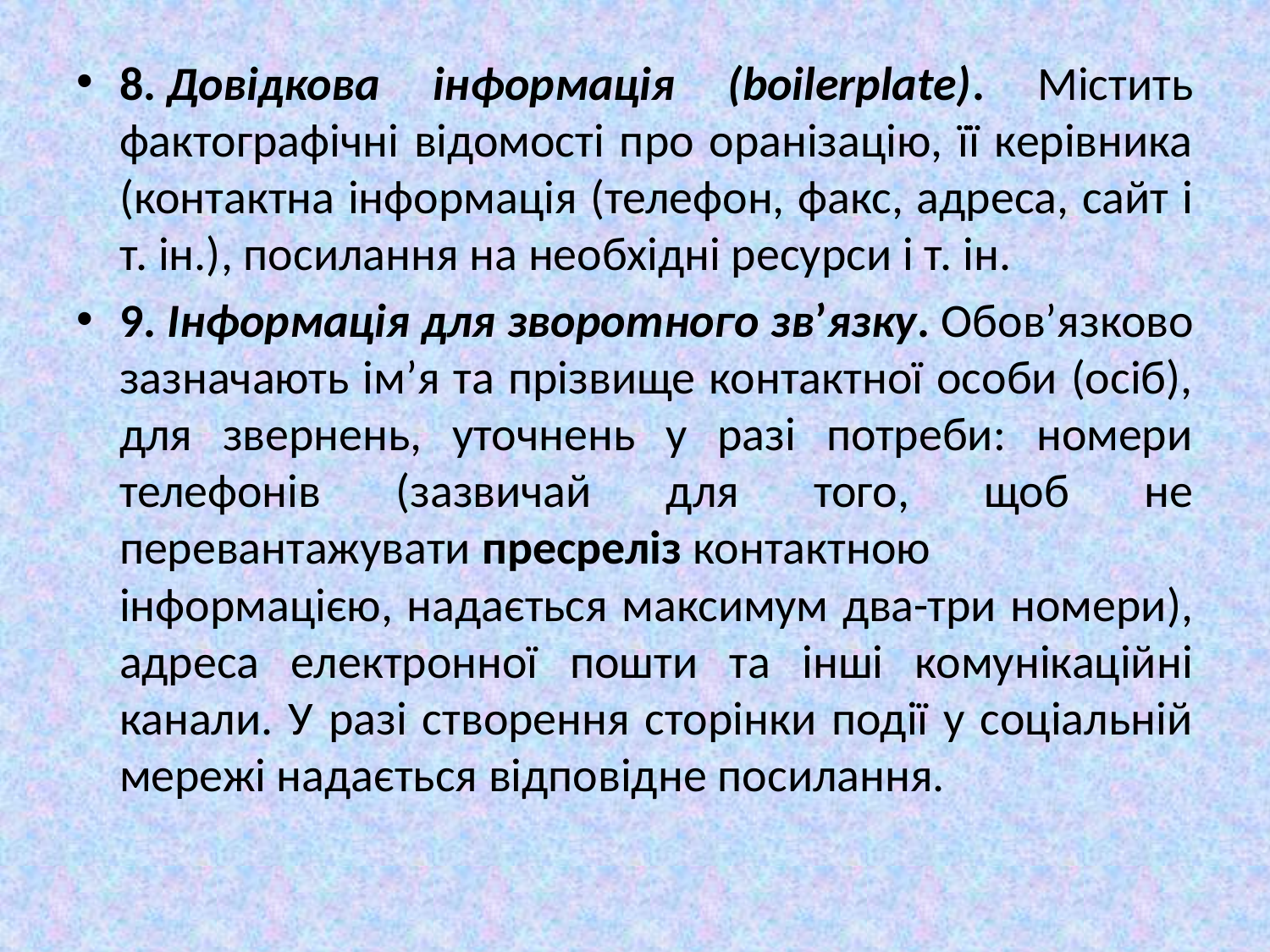

8. Довідкова інформація (boilerplate). Містить фактографічні відомості про оранізацію, її керівника (контактна інформація (телефон, факс, адреса, сайт і т. ін.), посилання на необхідні ресурси і т. ін.
9. Інформація для зворотного зв’язку. Обов’язково зазначають ім’я та прізвище контактної особи (осіб), для звернень, уточнень у разі потреби: номери телефонів (зазвичай для того, щоб не перевантажувати пресреліз контактною інформацією, надається максимум два-три номери), адреса електронної пошти та інші комунікаційні канали. У разі створення сторінки події у соціальній мережі надається відповідне посилання.